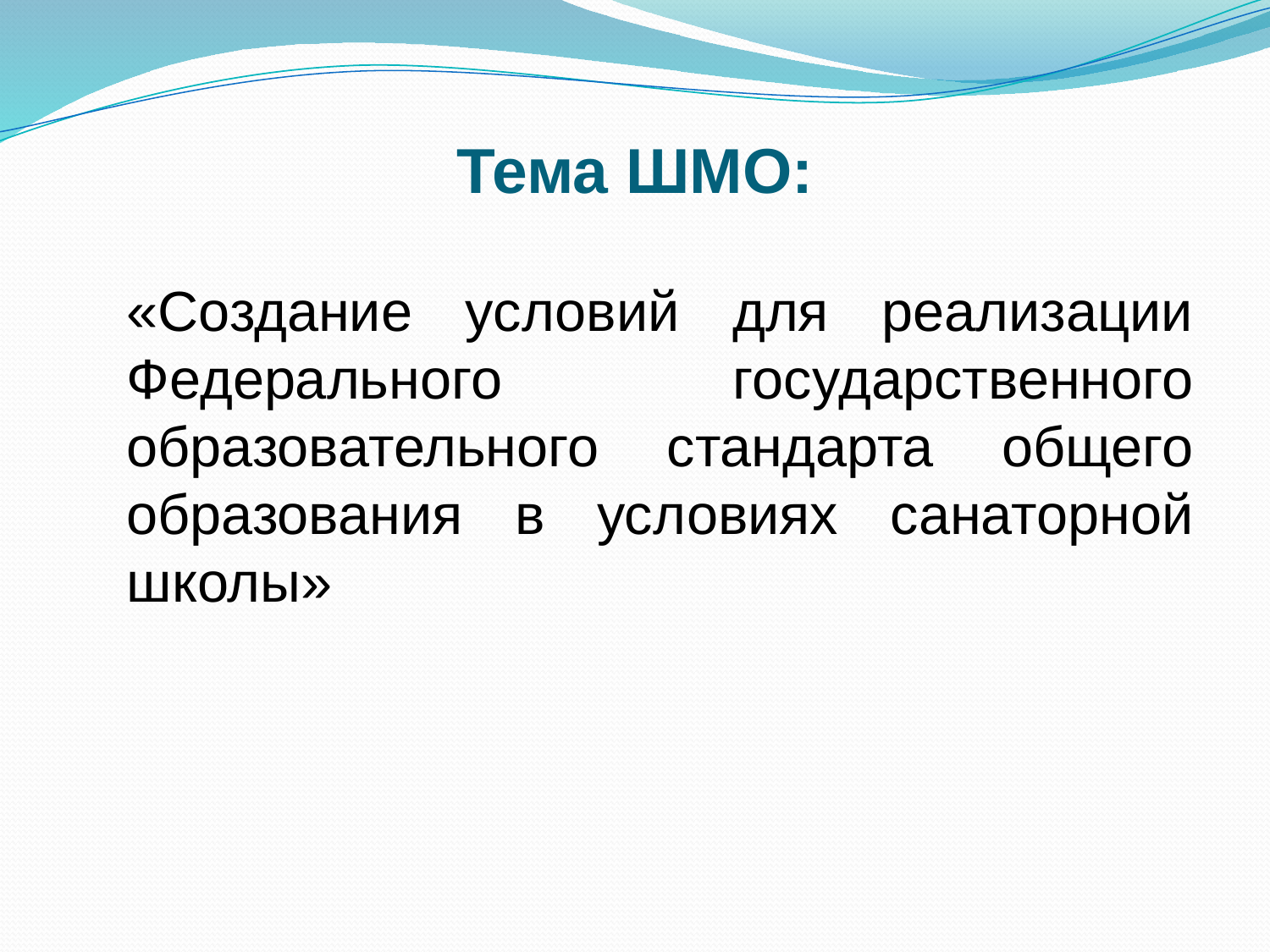

# Тема ШМО:
«Создание условий для реализации Федерального государственного образовательного стандарта общего образования в условиях санаторной школы»